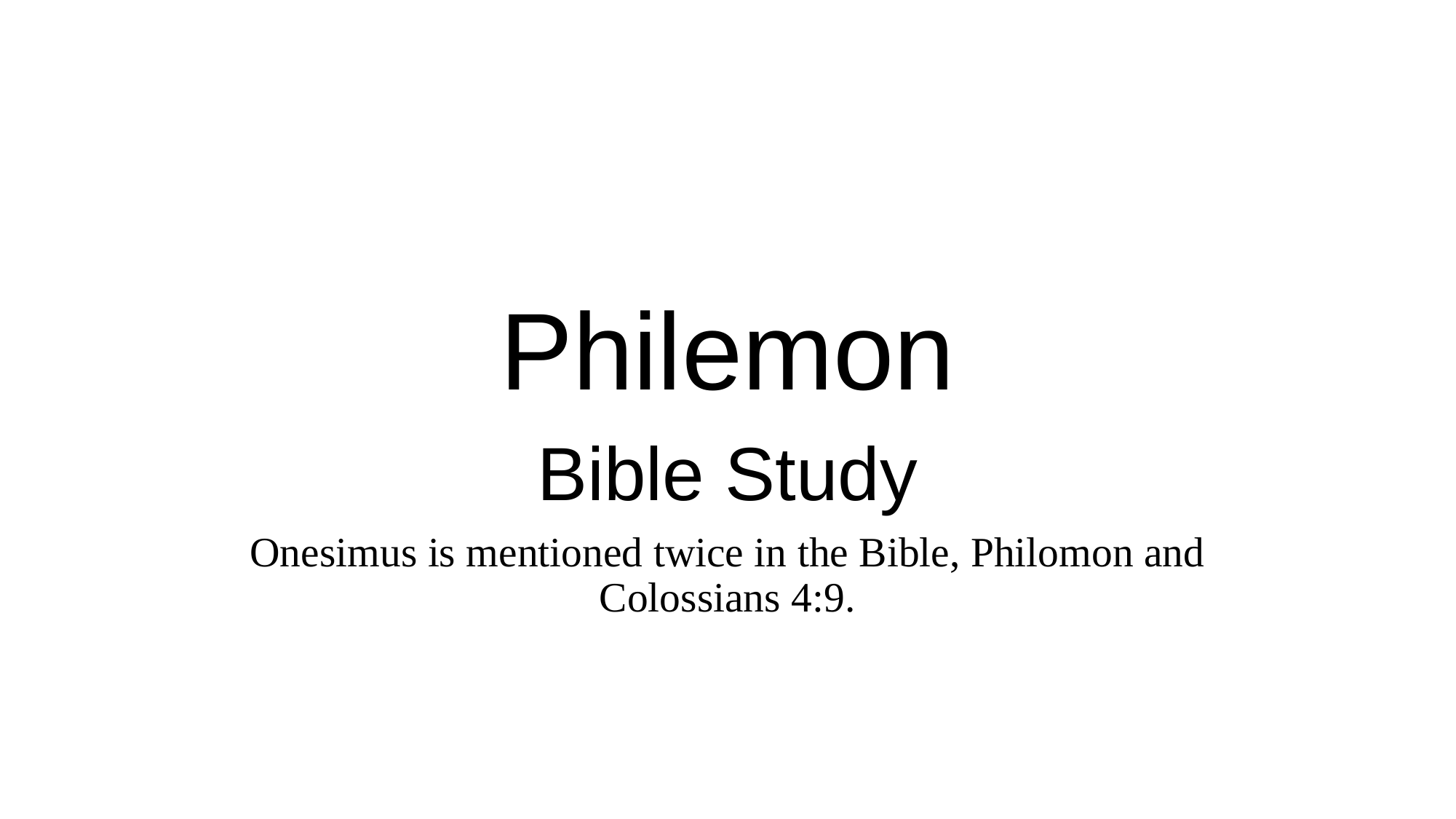

# Philemon
Bible Study
Onesimus is mentioned twice in the Bible, Philomon and Colossians 4:9.